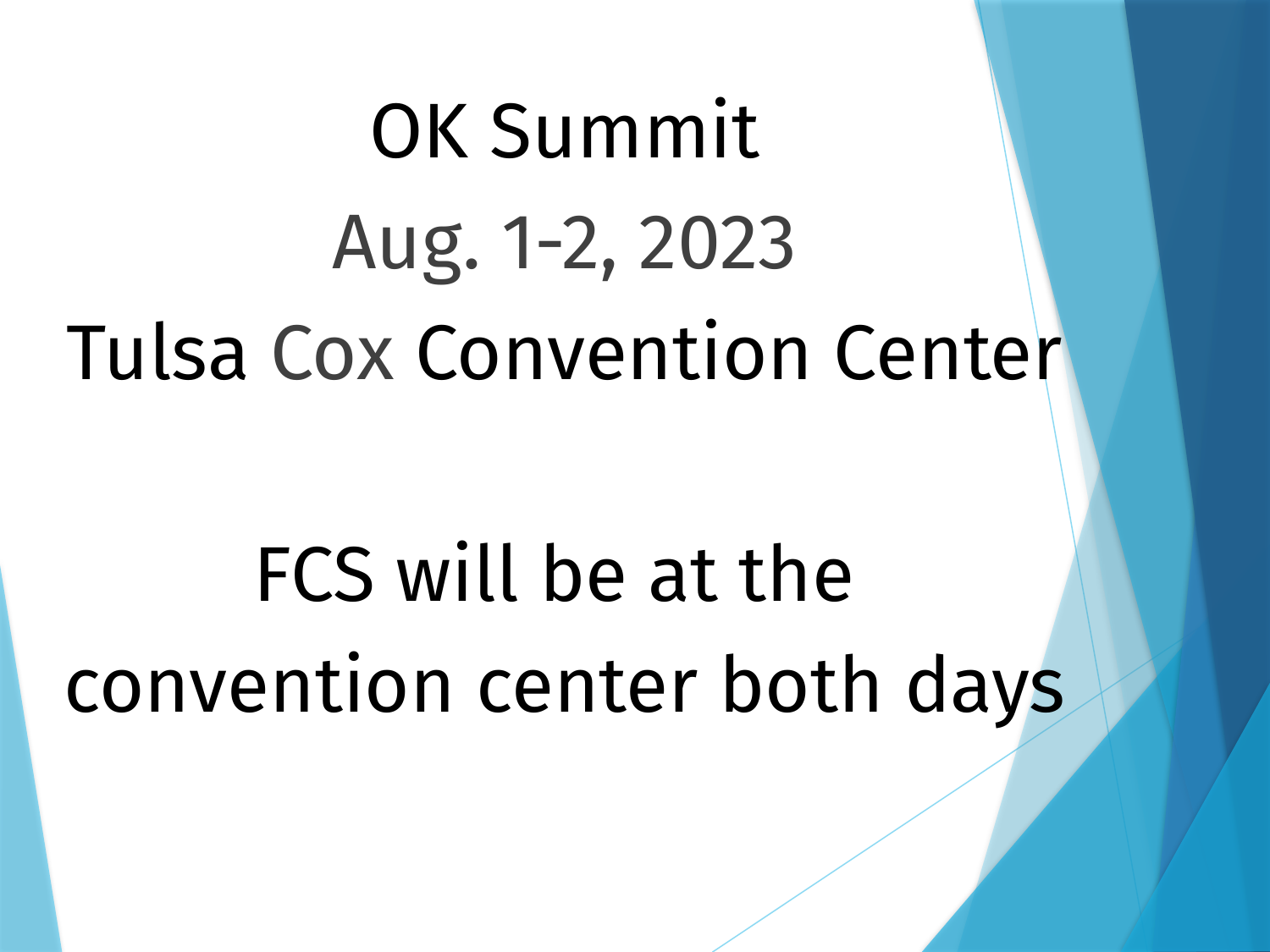

OK Summit
Aug. 1-2, 2023
Tulsa Cox Convention Center

FCS will be at the
convention center both days